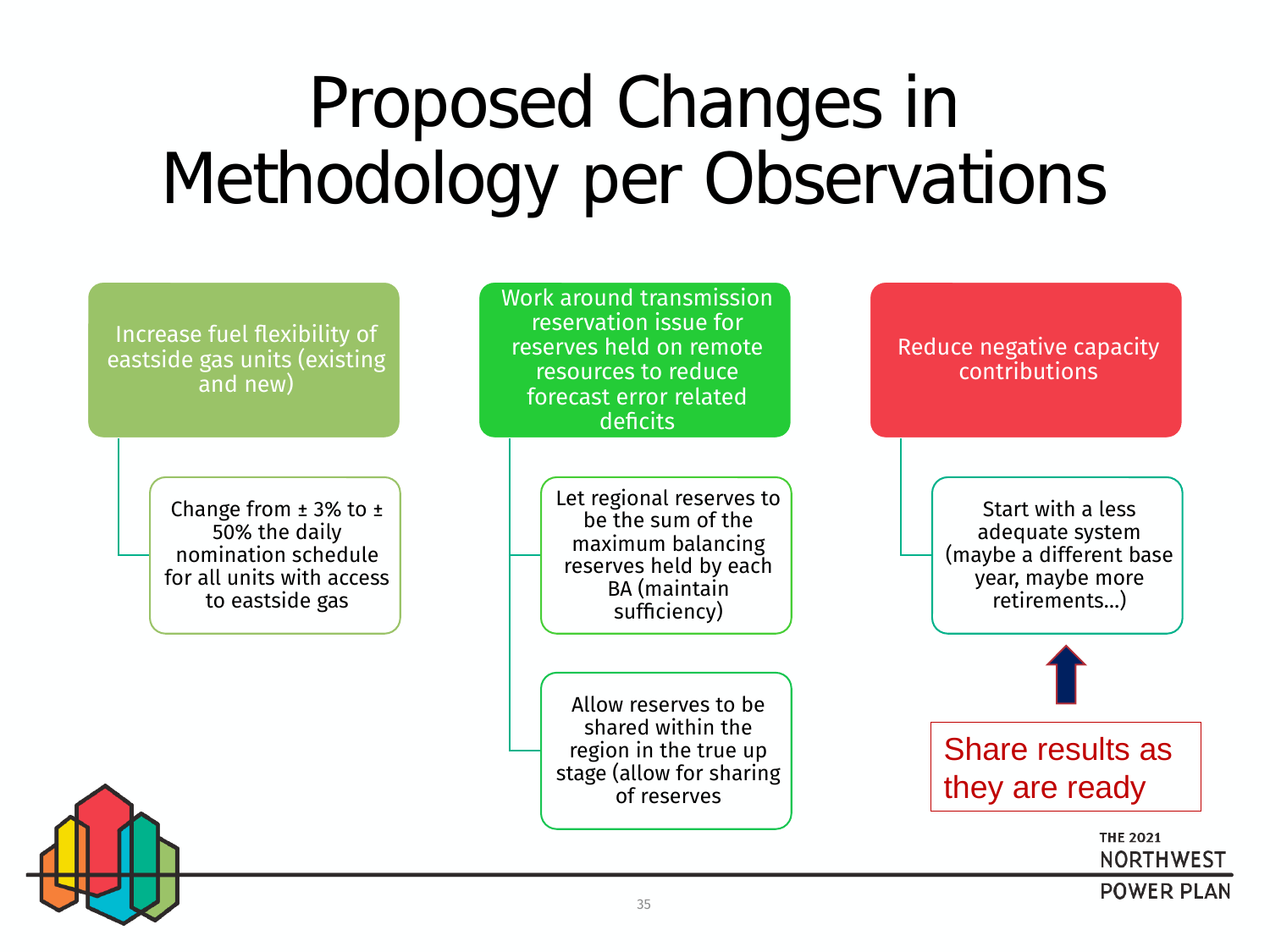

# Proposed Changes in Methodology per Observations
Increase fuel flexibility of eastside gas units (existing and new)
Change from ± 3% to ± 50% the daily nomination schedule for all units with access to eastside gas
Work around transmission reservation issue for reserves held on remote resources to reduce forecast error related deficits
Let regional reserves to be the sum of the maximum balancing reserves held by each BA (maintain sufficiency)
Allow reserves to be shared within the region in the true up stage (allow for sharing of reserves
Reduce negative capacity contributions
Start with a less adequate system (maybe a different base year, maybe more retirements…)

Share results as they are ready
35